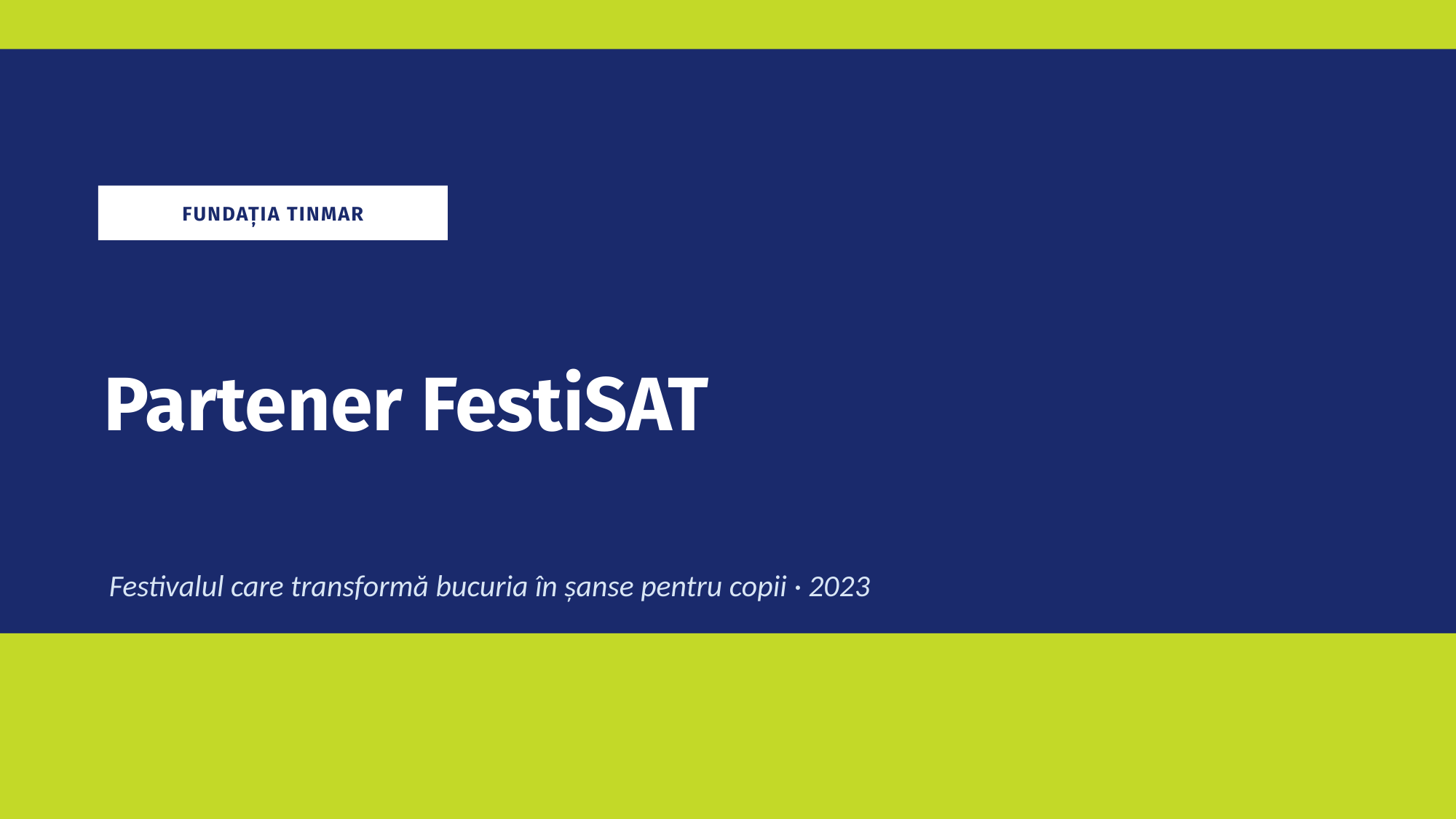

FUNDAȚIA TINMAR
Partener FestiSAT
Festivalul care transformă bucuria în șanse pentru copii · 2023